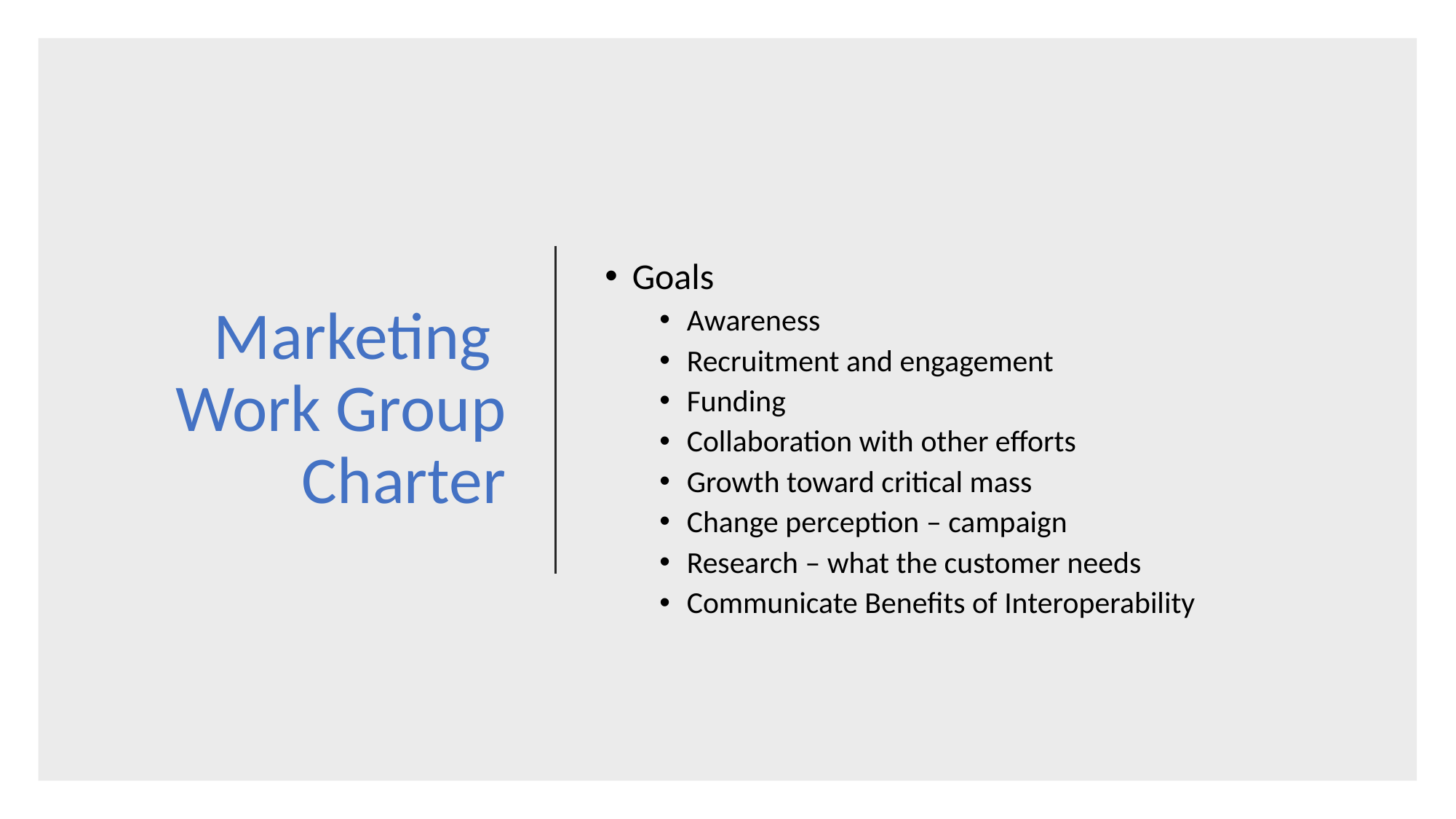

# Marketing  Work Group Charter

Goals
Awareness
Recruitment and engagement
Funding
Collaboration with other efforts
Growth toward critical mass
Change perception – campaign
Research – what the customer needs
Communicate Benefits of Interoperability